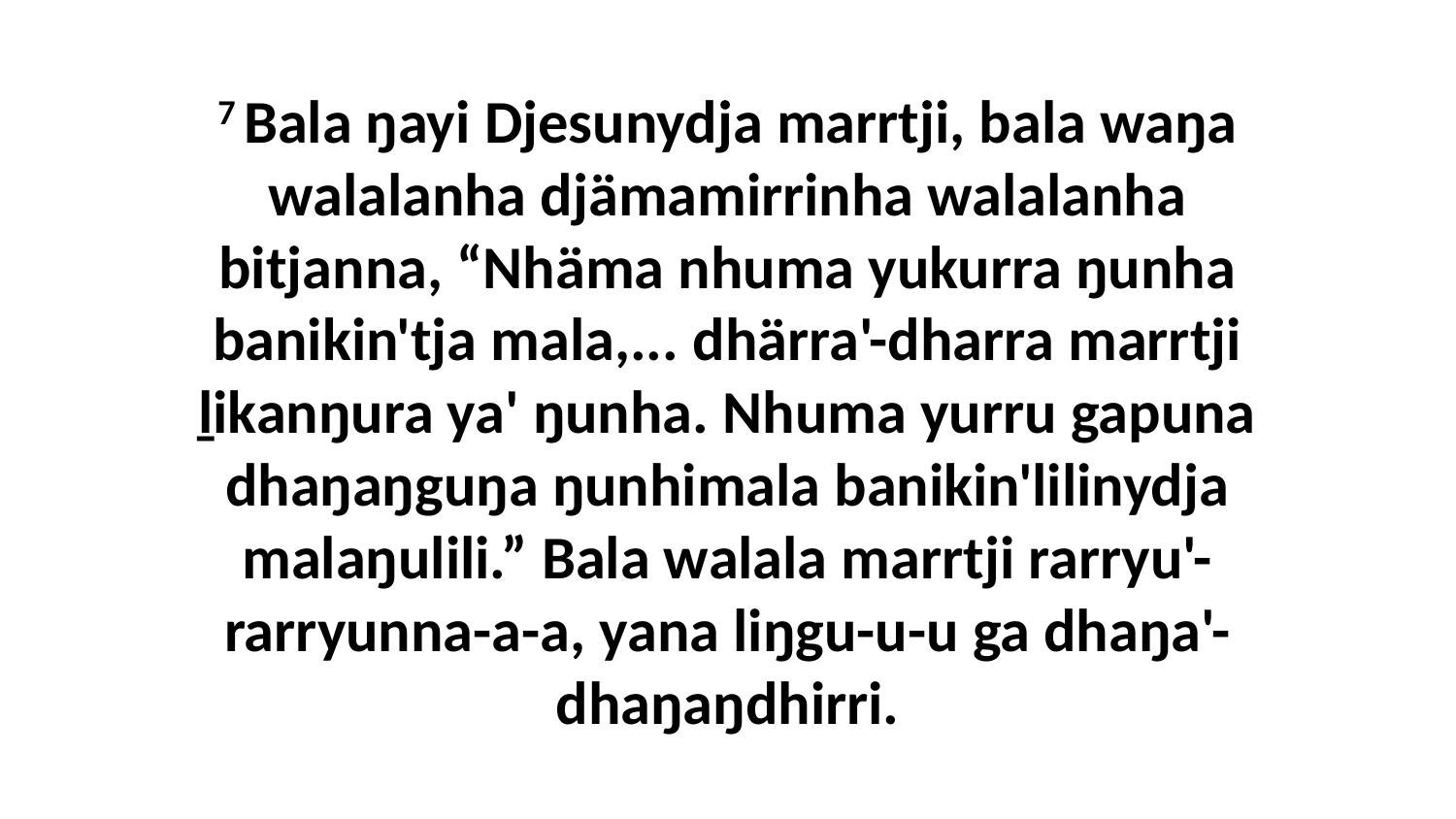

7 Bala ŋayi Djesunydja marrtji, bala waŋa walalanha djämamirrinha walalanha bitjanna, “Nhäma nhuma yukurra ŋunha banikin'tja mala,... dhärra'-dharra marrtji ḻikanŋura ya' ŋunha. Nhuma yurru gapuna dhaŋaŋguŋa ŋunhimala banikin'lilinydja malaŋulili.” Bala walala marrtji rarryu'-rarryunna-a-a, yana liŋgu-u-u ga dhaŋa'-dhaŋaŋdhirri.